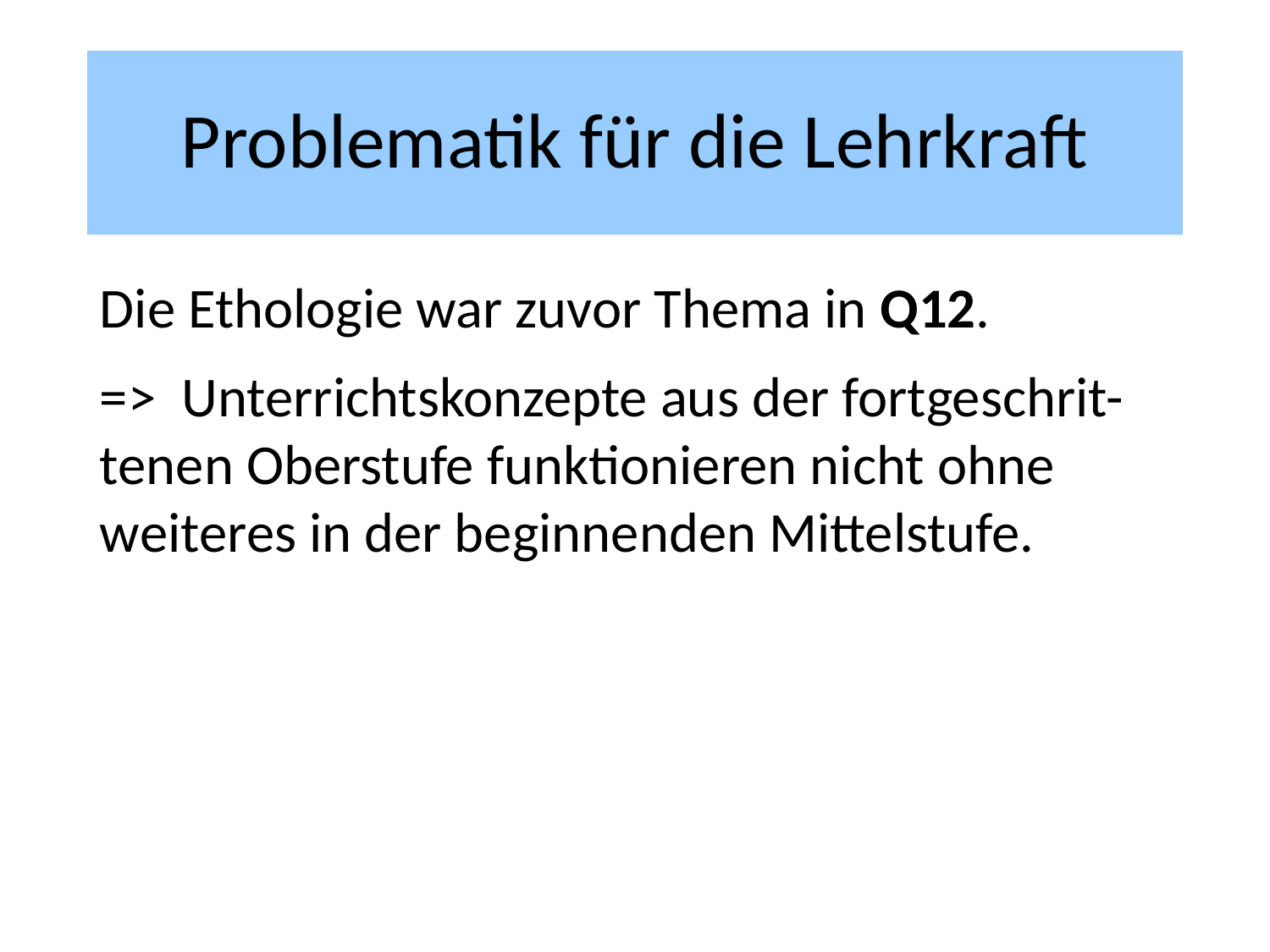

# Problematik für die Lehrkraft
Die Ethologie war zuvor Thema in Q12.
=>  Unterrichtskonzepte aus der fortgeschrit-tenen Oberstufe funktionieren nicht ohne weiteres in der beginnenden Mittelstufe.